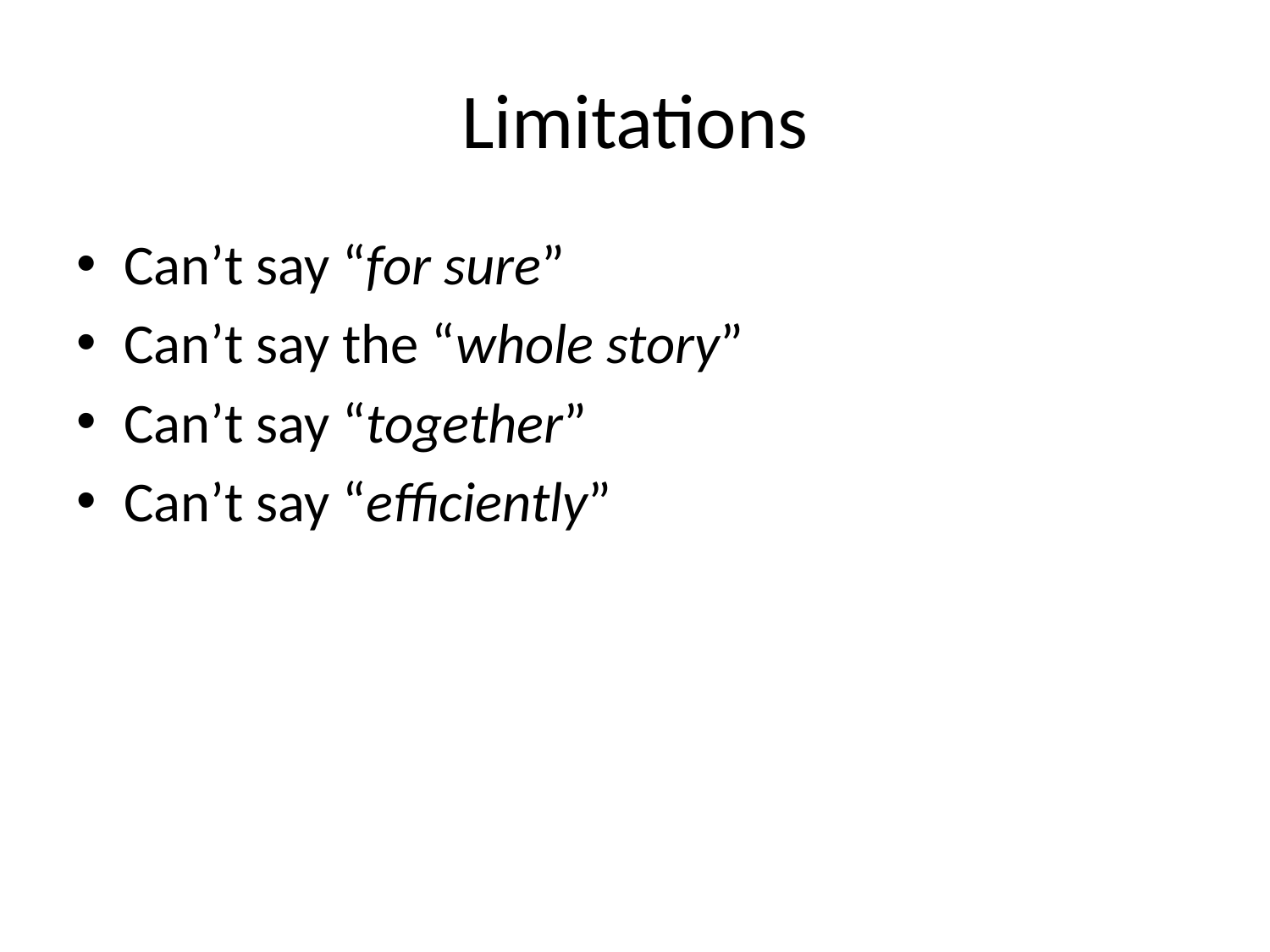

# Limitations
Can’t say “for sure”
Can’t say the “whole story”
Can’t say “together”
Can’t say “efficiently”